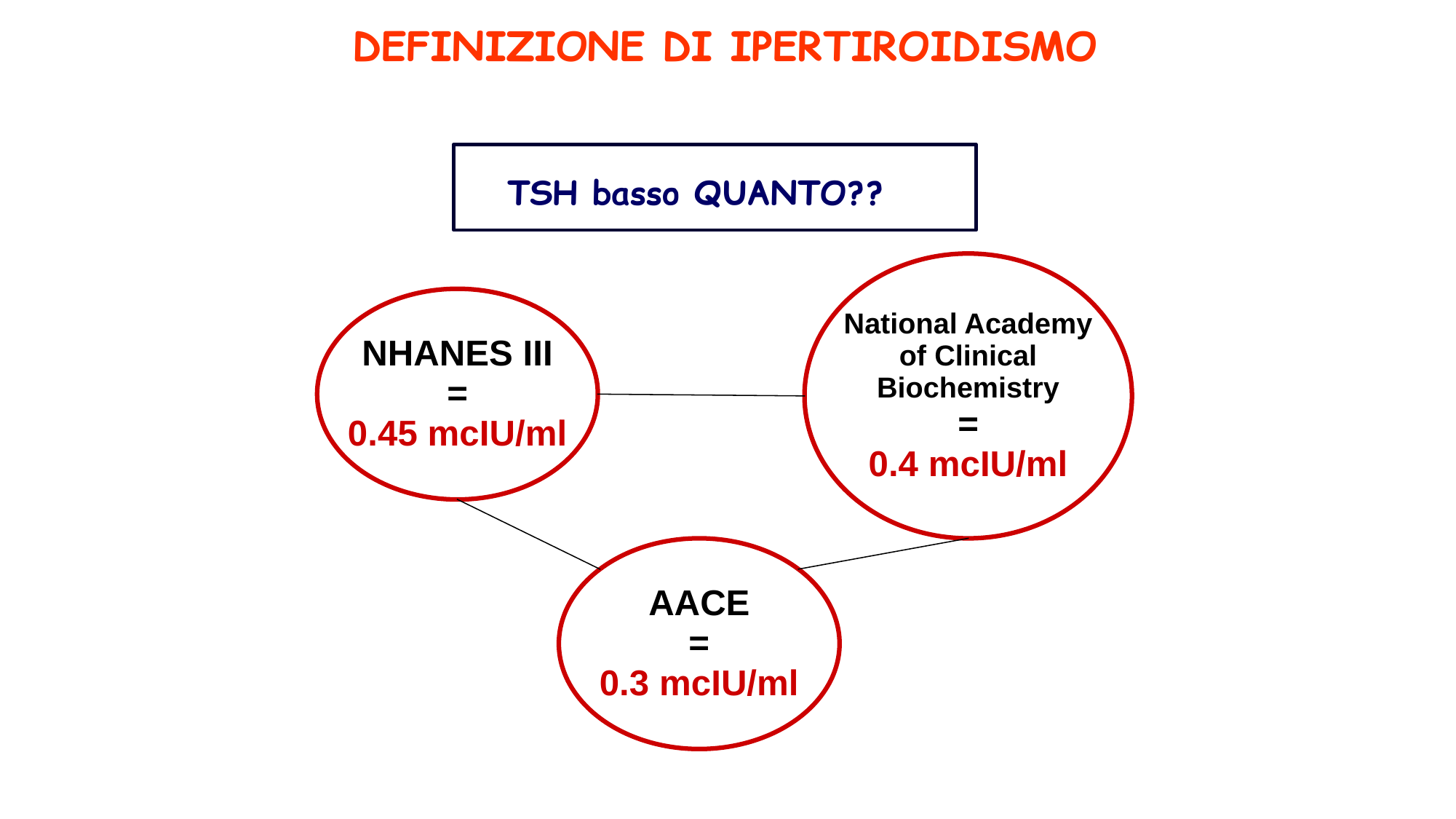

DEFINIZIONE DI IPERTIROIDISMO

TSH basso QUANTO??
National Academy
of Clinical
Biochemistry
=
0.4 mcIU/ml
NHANES III
=
0.45 mcIU/ml
AACE
=
0.3 mcIU/ml